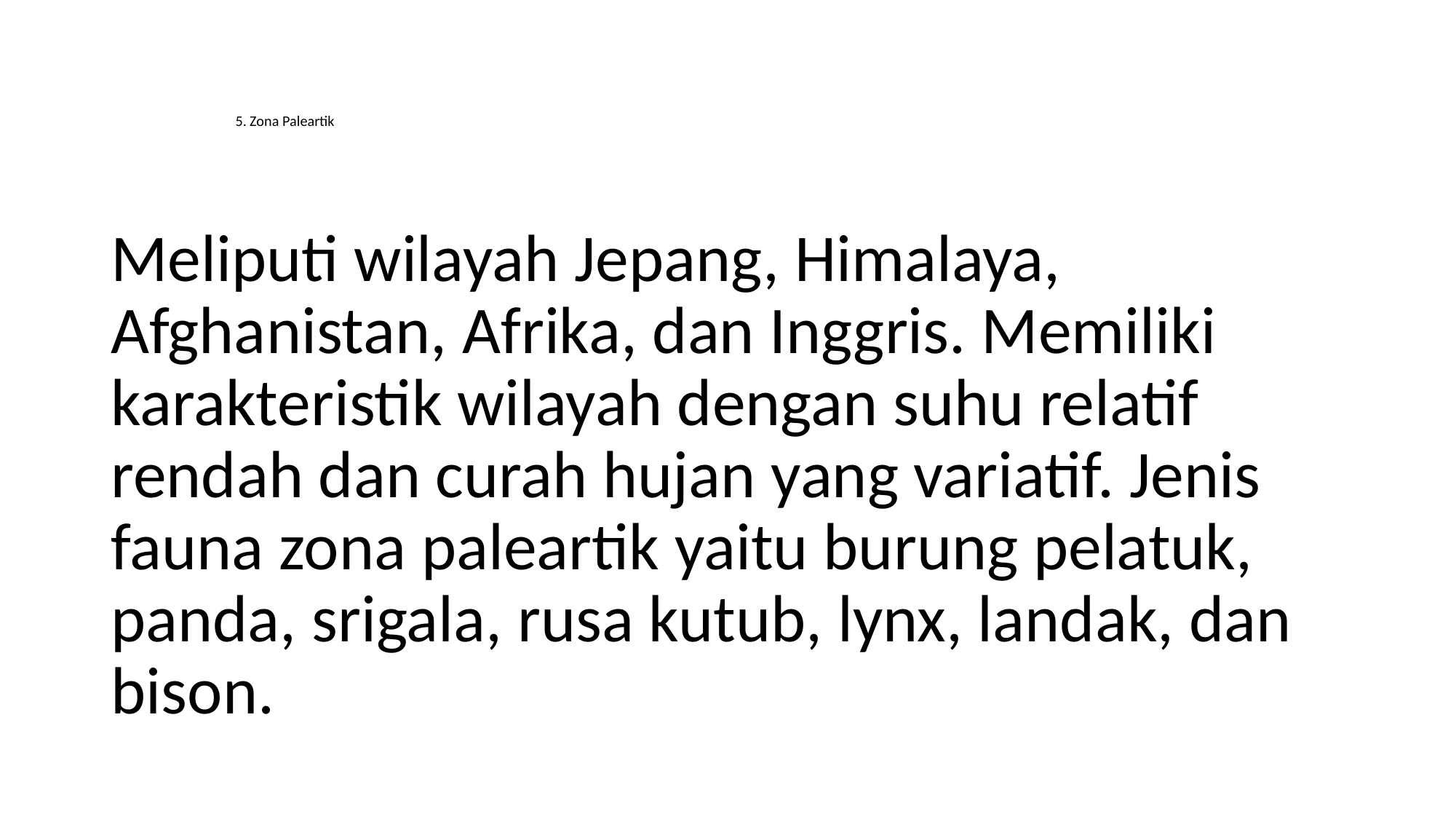

# 5. Zona Paleartik
Meliputi wilayah Jepang, Himalaya, Afghanistan, Afrika, dan Inggris. Memiliki karakteristik wilayah dengan suhu relatif rendah dan curah hujan yang variatif. Jenis fauna zona paleartik yaitu burung pelatuk, panda, srigala, rusa kutub, lynx, landak, dan bison.